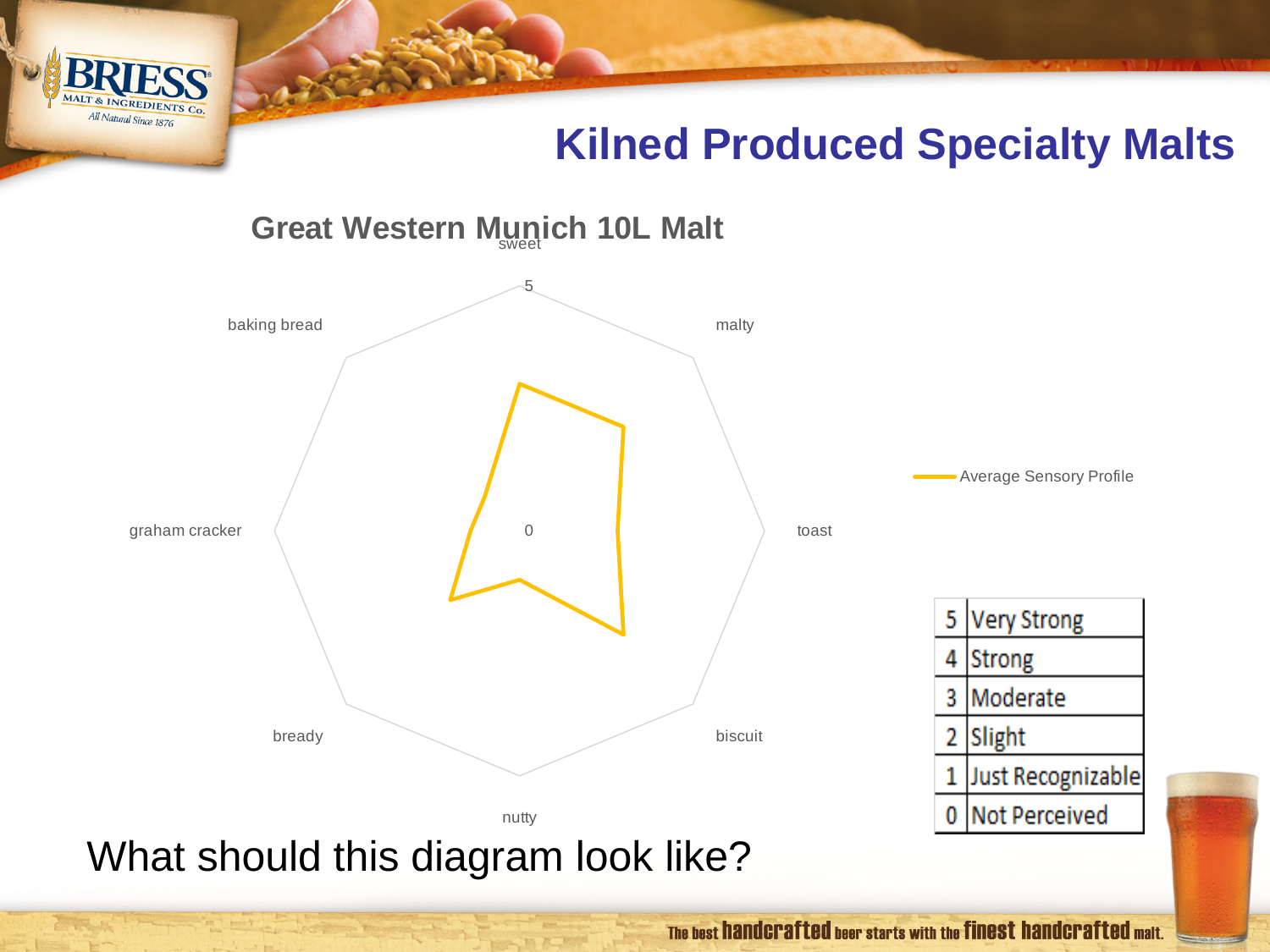

Kilned Produced Specialty Malts

### Chart: Great Western Munich 10L Malt

| Category |  |
|---|---|
| sweet | 3.0 |
| malty | 3.0 |
| toast | 2.0 |
| biscuit | 3.0 |
| nutty | 1.0 |
| bready | 2.0 |
| graham cracker | 1.0 |
| baking bread | 1.0 |
What should this diagram look like?